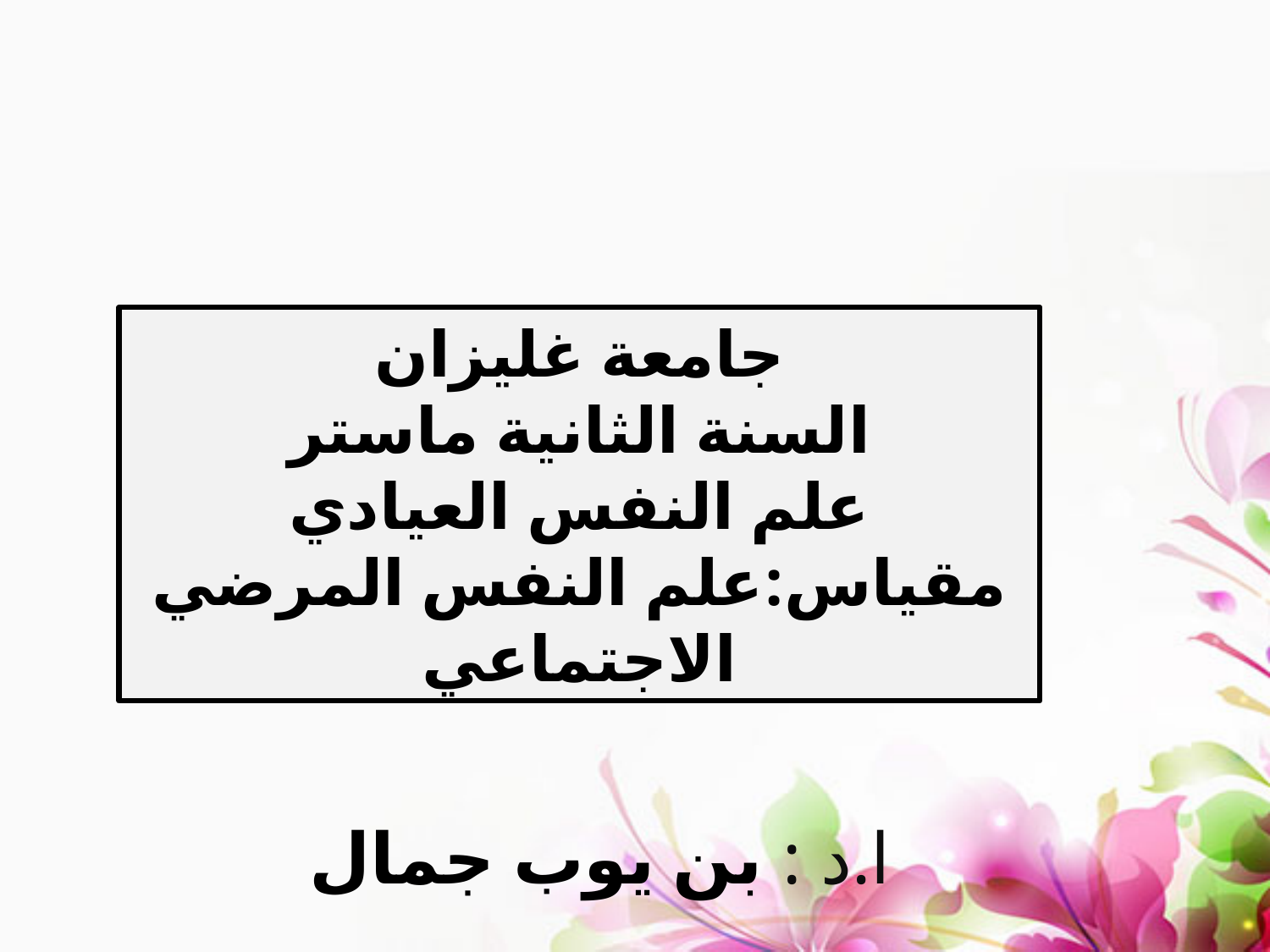

جامعة غليزان
 السنة الثانية ماستر
علم النفس العيادي
مقياس:علم النفس المرضي الاجتماعي
ا.د : بن يوب جمال